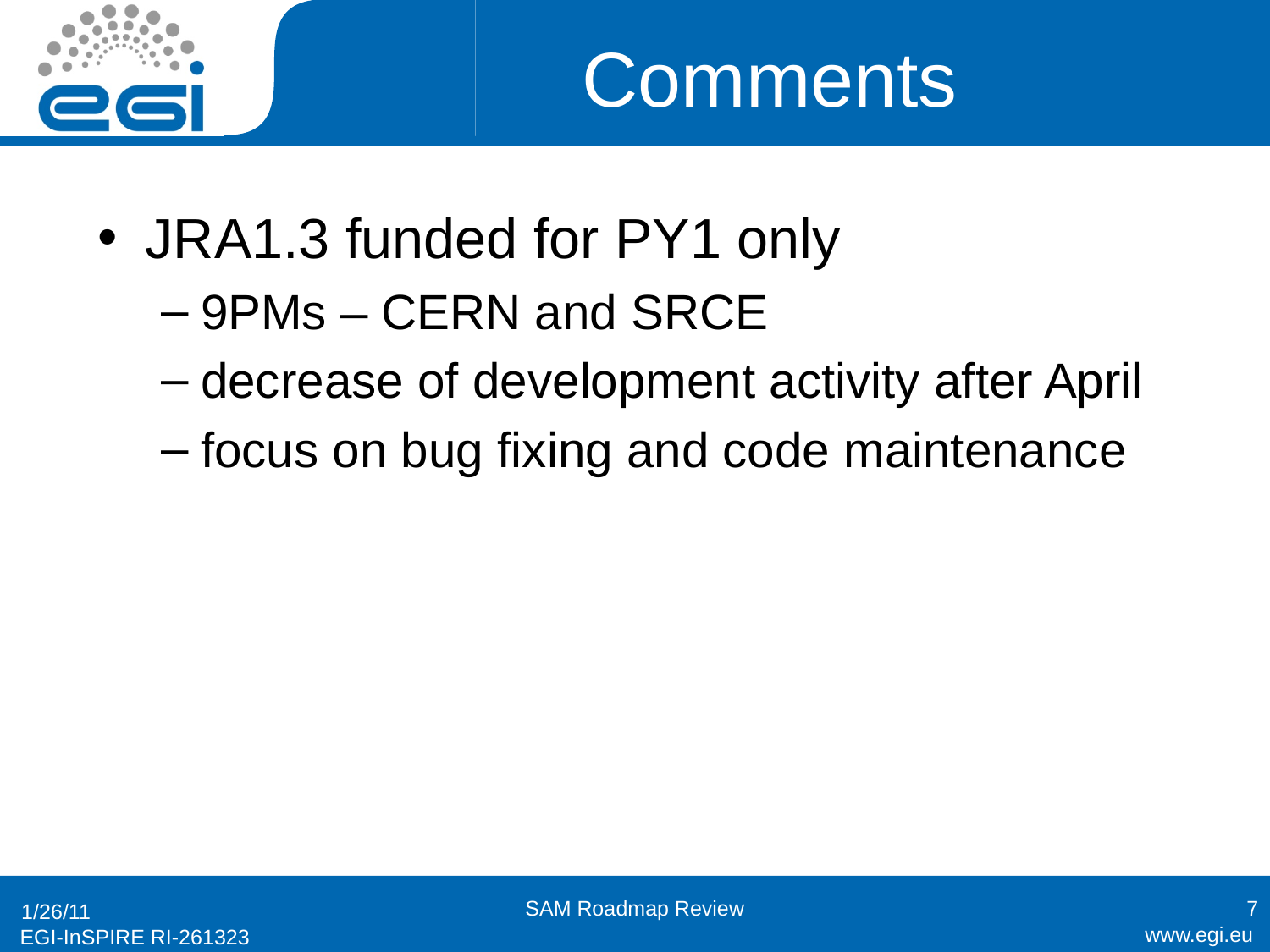

# Comments
JRA1.3 funded for PY1 only
9PMs – CERN and SRCE
decrease of development activity after April
focus on bug fixing and code maintenance
SAM Roadmap Review
7
1/26/11